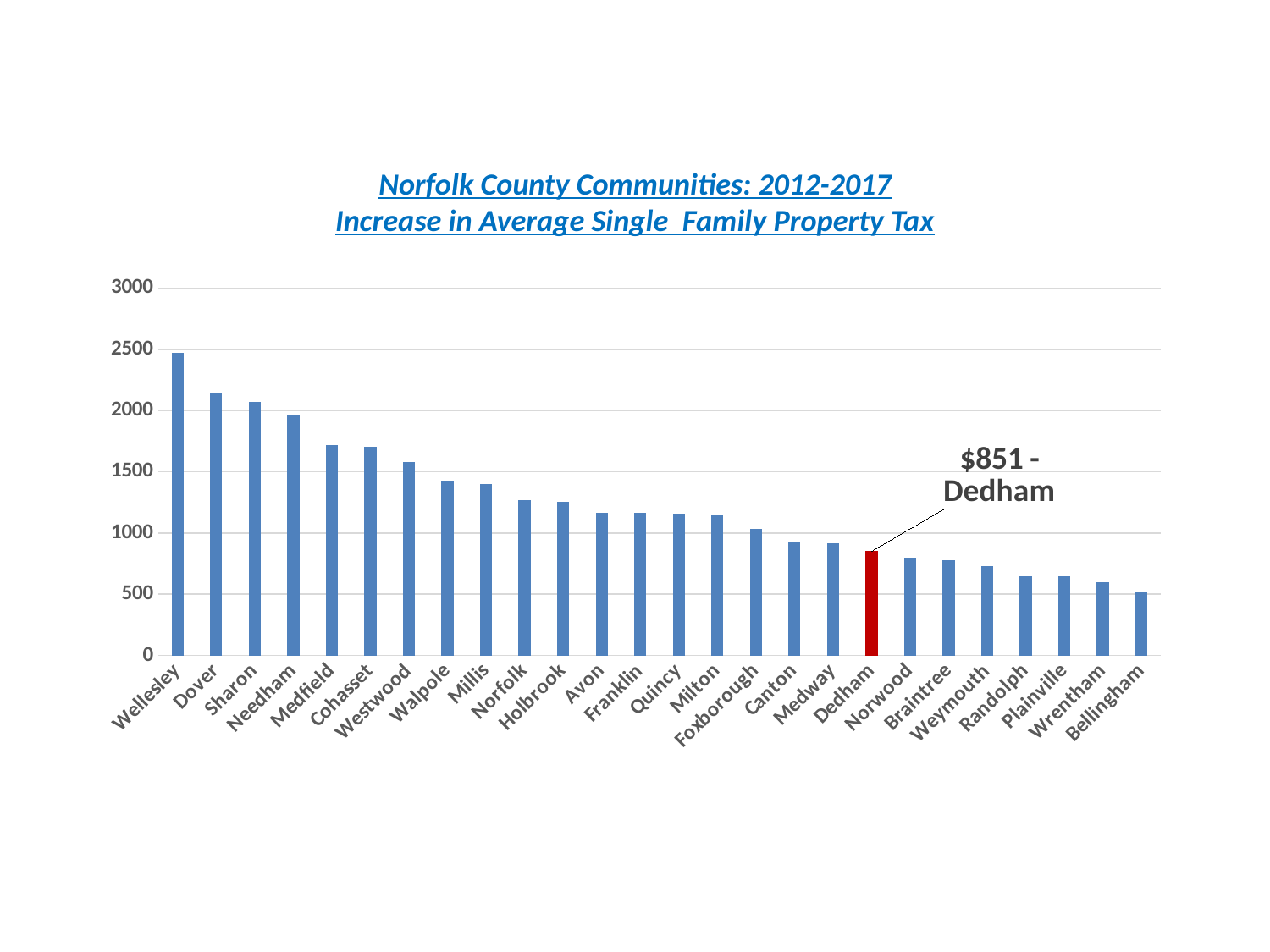

# Norfolk County Communities: 2012-2017 Increase in Average Single  Family Property Tax

### Chart

| Category |  |
|---|---|
| Wellesley | 2473.0 |
| Dover | 2137.0 |
| Sharon | 2068.0 |
| Needham | 1959.0 |
| Medfield | 1718.0 |
| Cohasset | 1703.0 |
| Westwood | 1577.0 |
| Walpole | 1428.0 |
| Millis | 1403.0 |
| Norfolk | 1267.0 |
| Holbrook | 1257.0 |
| Avon | 1162.0 |
| Franklin | 1162.0 |
| Quincy | 1161.0 |
| Milton | 1154.0 |
| Foxborough | 1033.0 |
| Canton | 921.0 |
| Medway | 917.0 |
| Dedham | 851.0 |
| Norwood | 796.0 |
| Braintree | 778.0 |
| Weymouth | 729.0 |
| Randolph | 646.0 |
| Plainville | 644.0 |
| Wrentham | 599.0 |
| Bellingham | 522.0 |